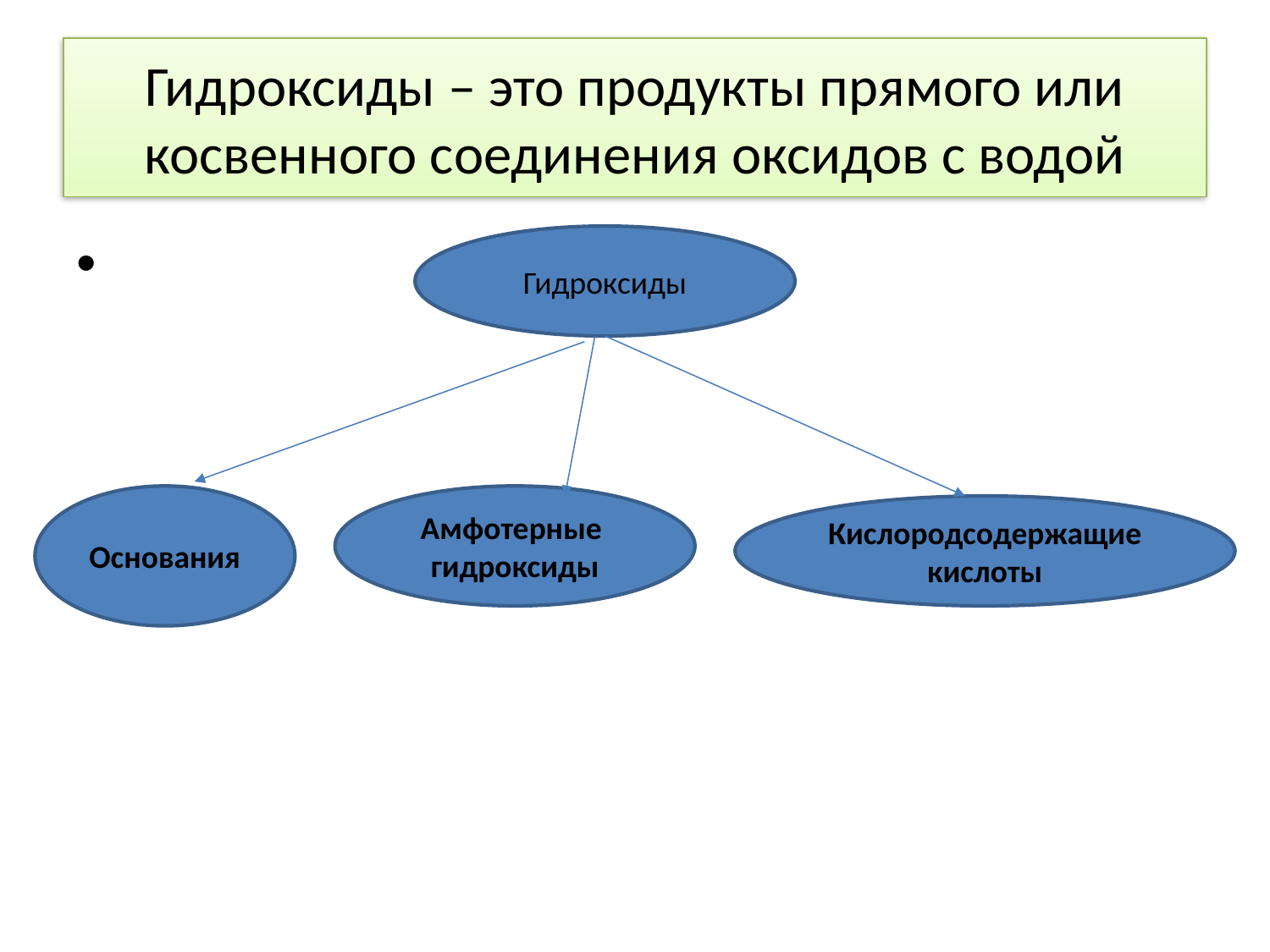

# Гидроксиды – это продукты прямого или косвенного соединения оксидов с водой

Гидроксиды
Основания
Амфотерные  гидроксиды
Кислородсодержащие кислоты